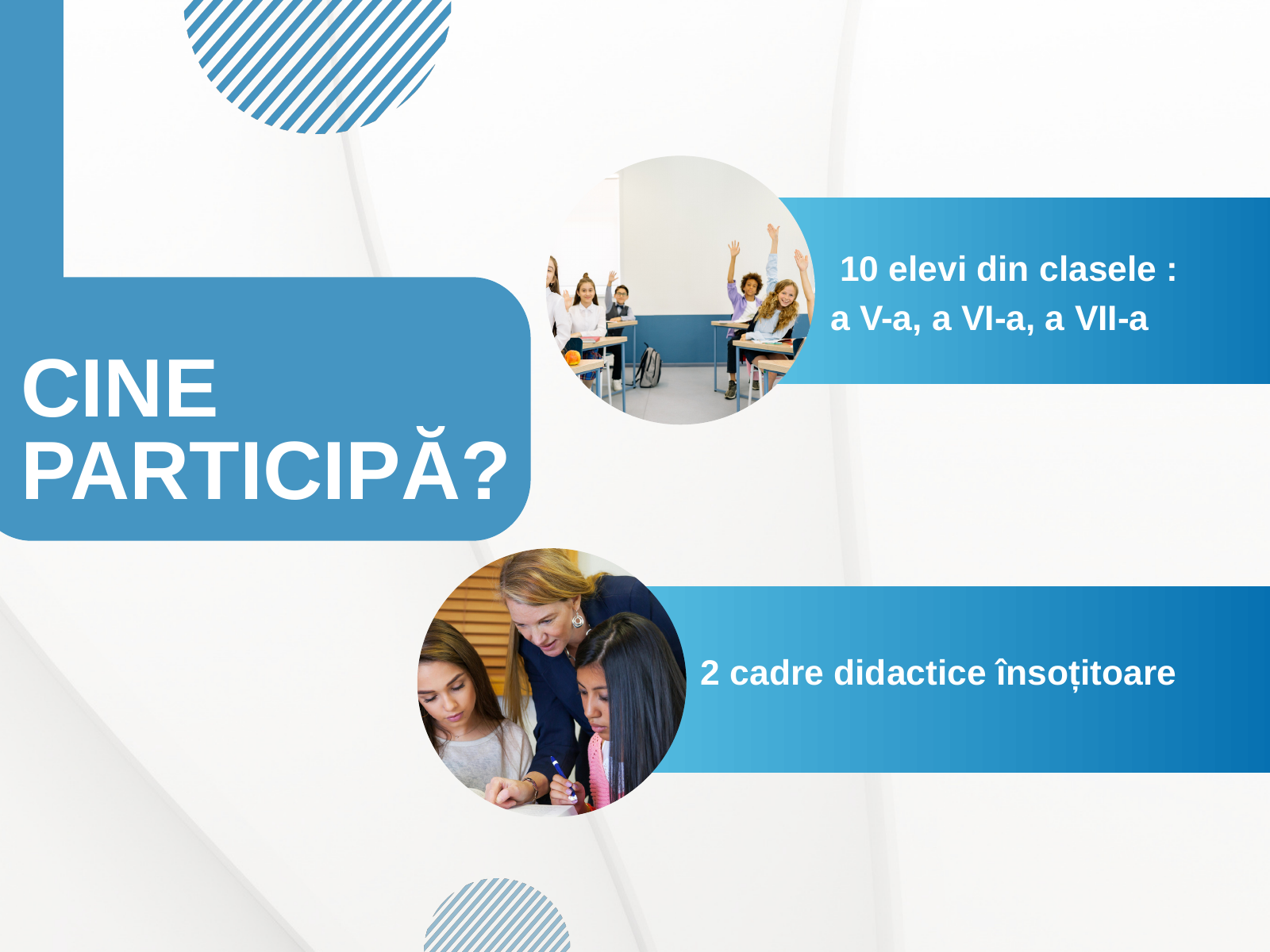

10 elevi din clasele :
a V-a, a VI-a, a VII-a

CINE PARTICIPĂ?

2 cadre didactice însoțitoare